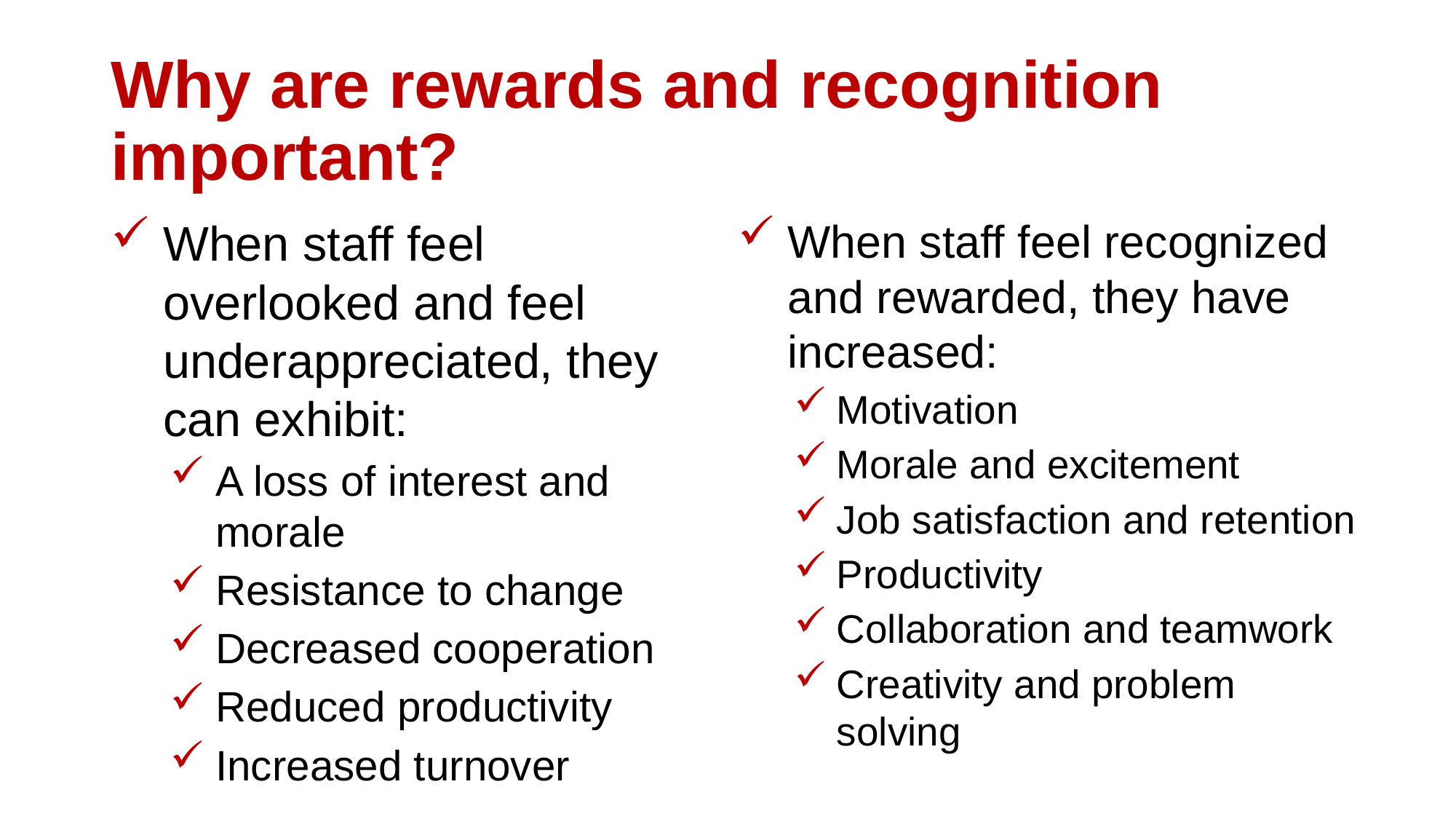

# Why are rewards and recognition important?
When staff feel overlooked and feel underappreciated, they can exhibit:
A loss of interest and morale
Resistance to change
Decreased cooperation
Reduced productivity
Increased turnover
When staff feel recognized and rewarded, they have increased:
Motivation
Morale and excitement
Job satisfaction and retention
Productivity
Collaboration and teamwork
Creativity and problem solving